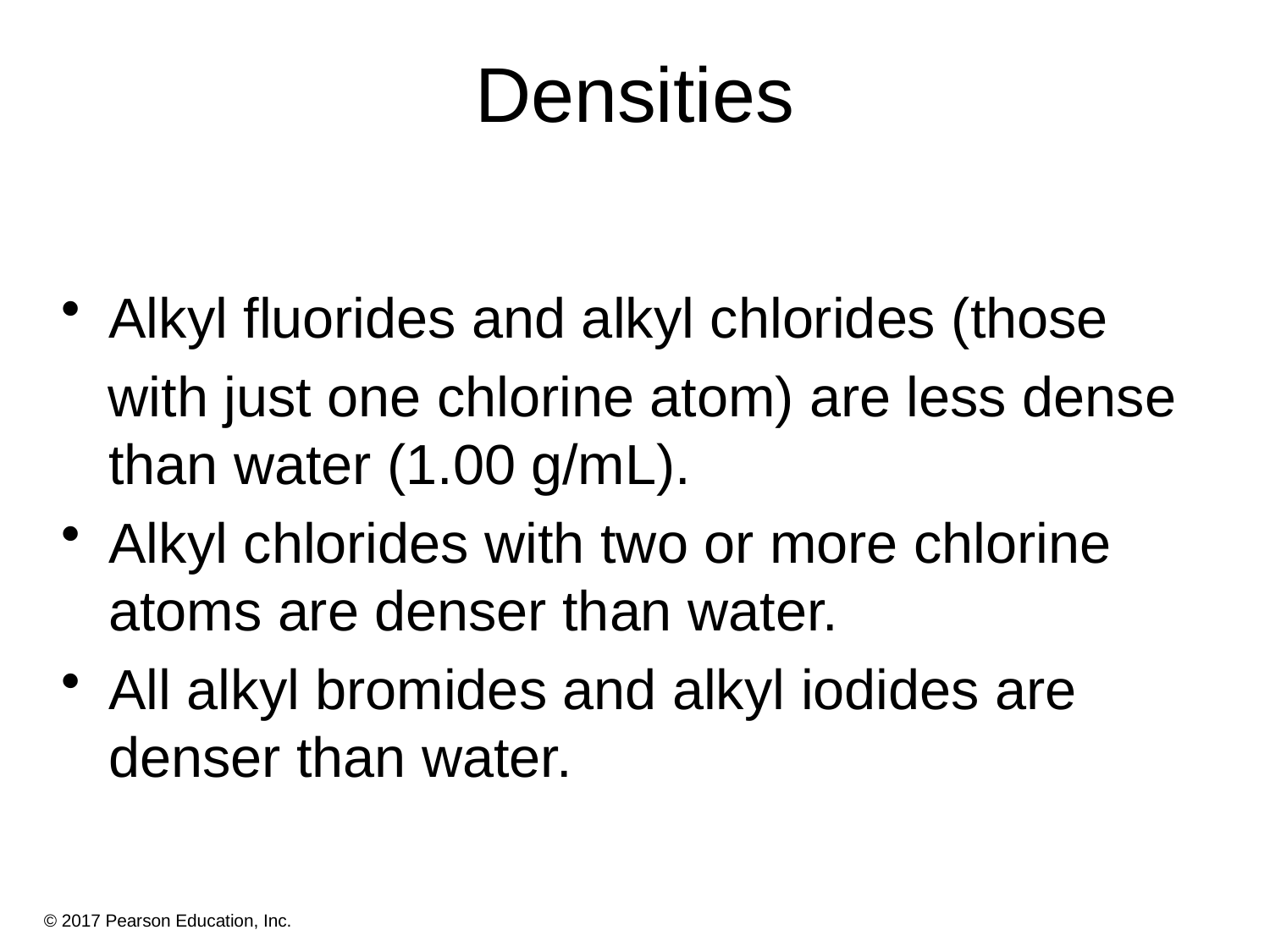

# Densities
Alkyl fluorides and alkyl chlorides (those
   with just one chlorine atom) are less dense than water (1.00 g/mL).
Alkyl chlorides with two or more chlorine atoms are denser than water.
All alkyl bromides and alkyl iodides are denser than water.